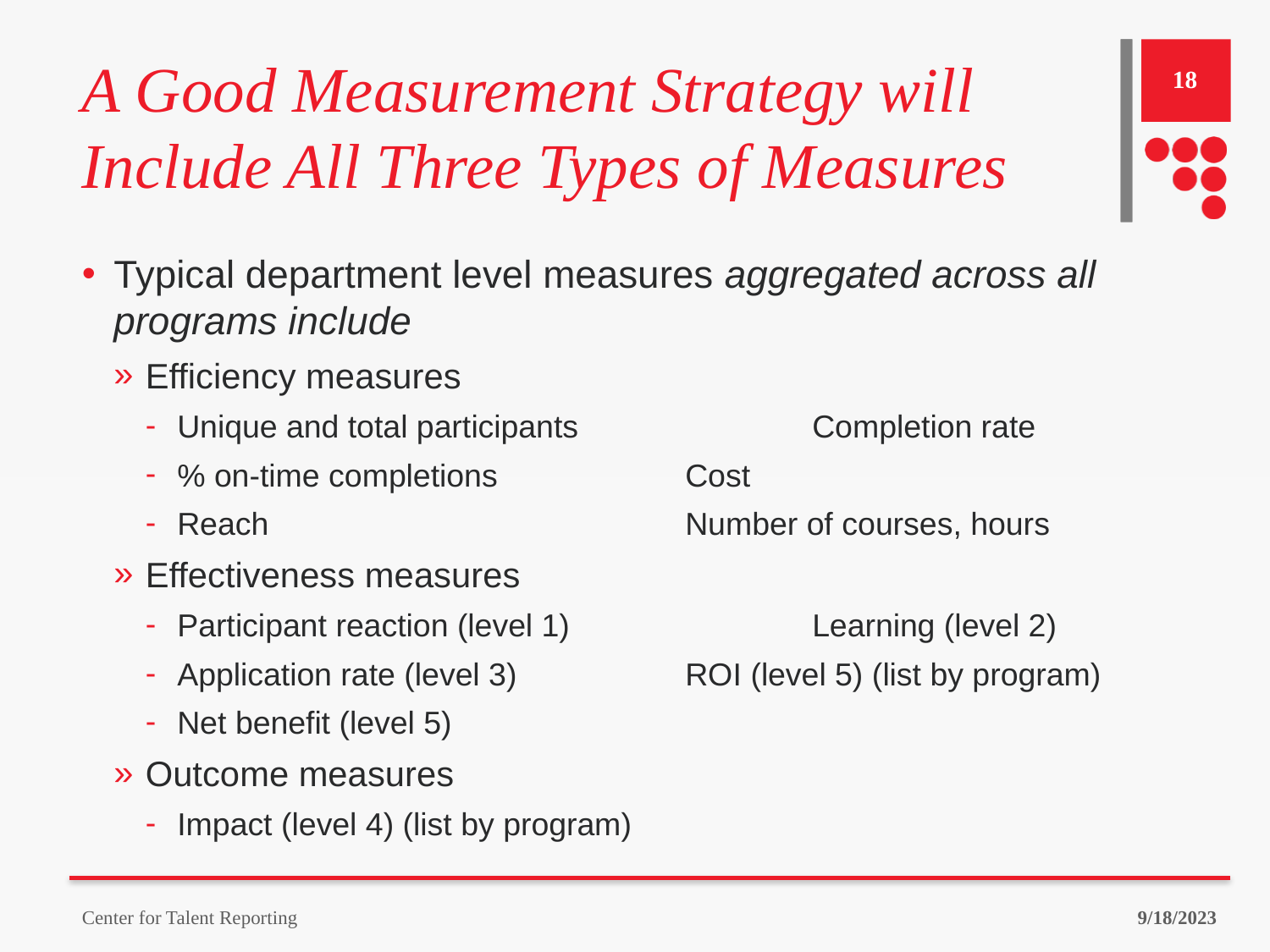

# A Good Measurement Strategy will Include All Three Types of Measures
18
Typical department level measures aggregated across all programs include
Efficiency measures
Unique and total participants	 	Completion rate
% on-time completions	 	Cost
Reach				Number of courses, hours
Effectiveness measures
Participant reaction (level 1)		Learning (level 2)
Application rate (level 3)		ROI (level 5) (list by program)
Net benefit (level 5)
Outcome measures
Impact (level 4) (list by program)

Center for Talent Reporting
9/18/2023